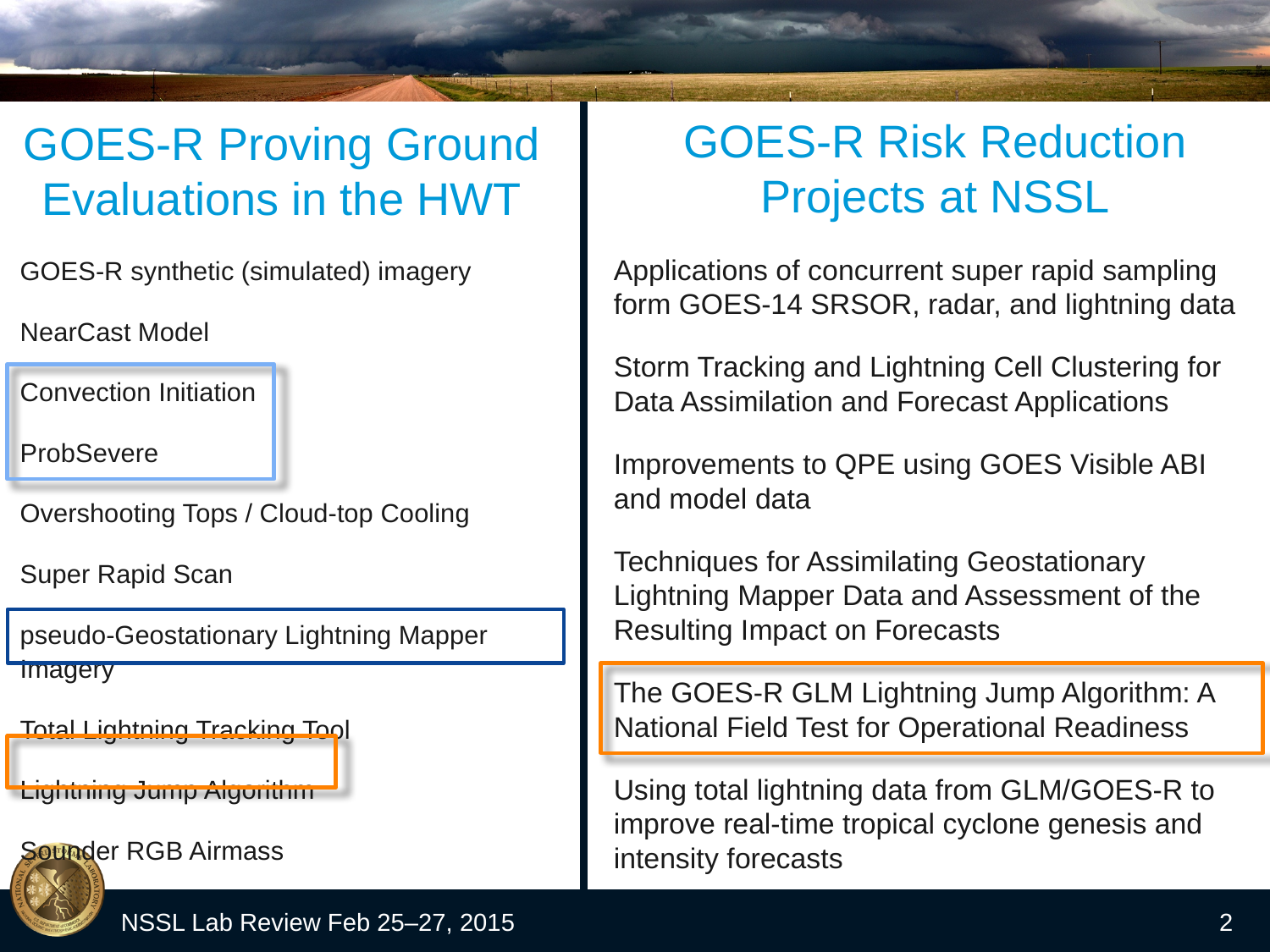

GOES-R Proving Ground Evaluations in the HWT
GOES-R Risk Reduction Projects at NSSL
GOES-R synthetic (simulated) imagery
NearCast Model
Convection Initiation
ProbSevere
Overshooting Tops / Cloud-top Cooling
Super Rapid Scan
pseudo-Geostationary Lightning Mapper Imagery
Total Lightning Tracking Tool
Lightning Jump Algorithm
Sounder RGB Airmass
Applications of concurrent super rapid sampling form GOES-14 SRSOR, radar, and lightning data
Storm Tracking and Lightning Cell Clustering for Data Assimilation and Forecast Applications
Improvements to QPE using GOES Visible ABI and model data
Techniques for Assimilating Geostationary Lightning Mapper Data and Assessment of the Resulting Impact on Forecasts
The GOES-R GLM Lightning Jump Algorithm: A National Field Test for Operational Readiness
Using total lightning data from GLM/GOES-R to improve real-time tropical cyclone genesis and intensity forecasts

NSSL Lab Review Feb 25–27, 2015
2